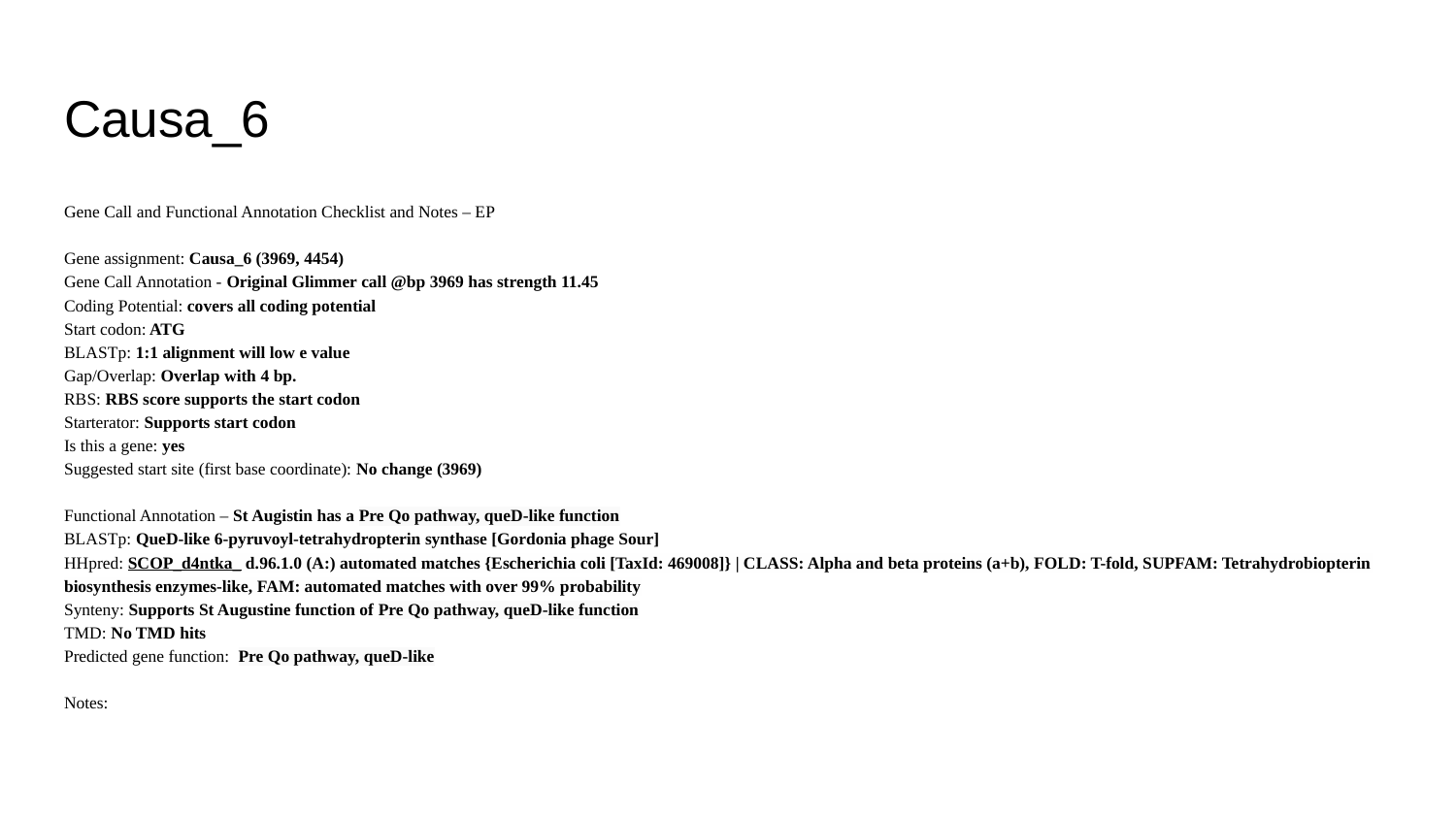

# Causa_6
Gene Call and Functional Annotation Checklist and Notes – EP

Gene assignment: Causa_6 (3969, 4454)
Gene Call Annotation - Original Glimmer call @bp 3969 has strength 11.45
Coding Potential: covers all coding potential
Start codon: ATG
BLASTp: 1:1 alignment will low e value
Gap/Overlap: Overlap with 4 bp.
RBS: RBS score supports the start codon
Starterator: Supports start codon
Is this a gene: yes
Suggested start site (first base coordinate): No change (3969)

Functional Annotation – St Augistin has a Pre Qo pathway, queD-like function
BLASTp: QueD-like 6-pyruvoyl-tetrahydropterin synthase [Gordonia phage Sour]
HHpred: SCOP_d4ntka_ d.96.1.0 (A:) automated matches {Escherichia coli [TaxId: 469008]} | CLASS: Alpha and beta proteins (a+b), FOLD: T-fold, SUPFAM: Tetrahydrobiopterin biosynthesis enzymes-like, FAM: automated matches with over 99% probability
Synteny: Supports St Augustine function of Pre Qo pathway, queD-like function
TMD: No TMD hits
Predicted gene function:  Pre Qo pathway, queD-like

Notes: